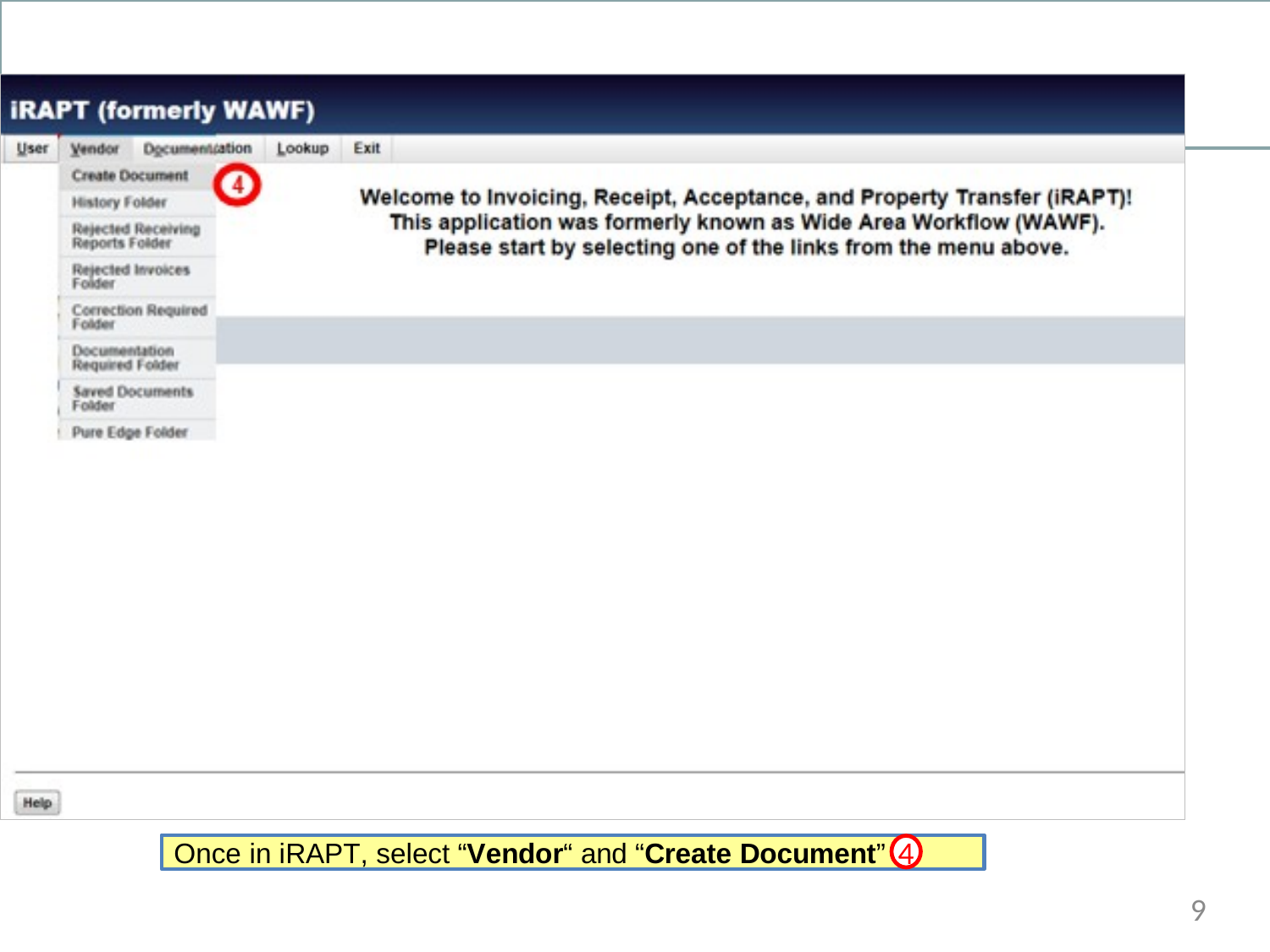

Once in iRAPT, select “Vendor“ and “Create Document”
4
9